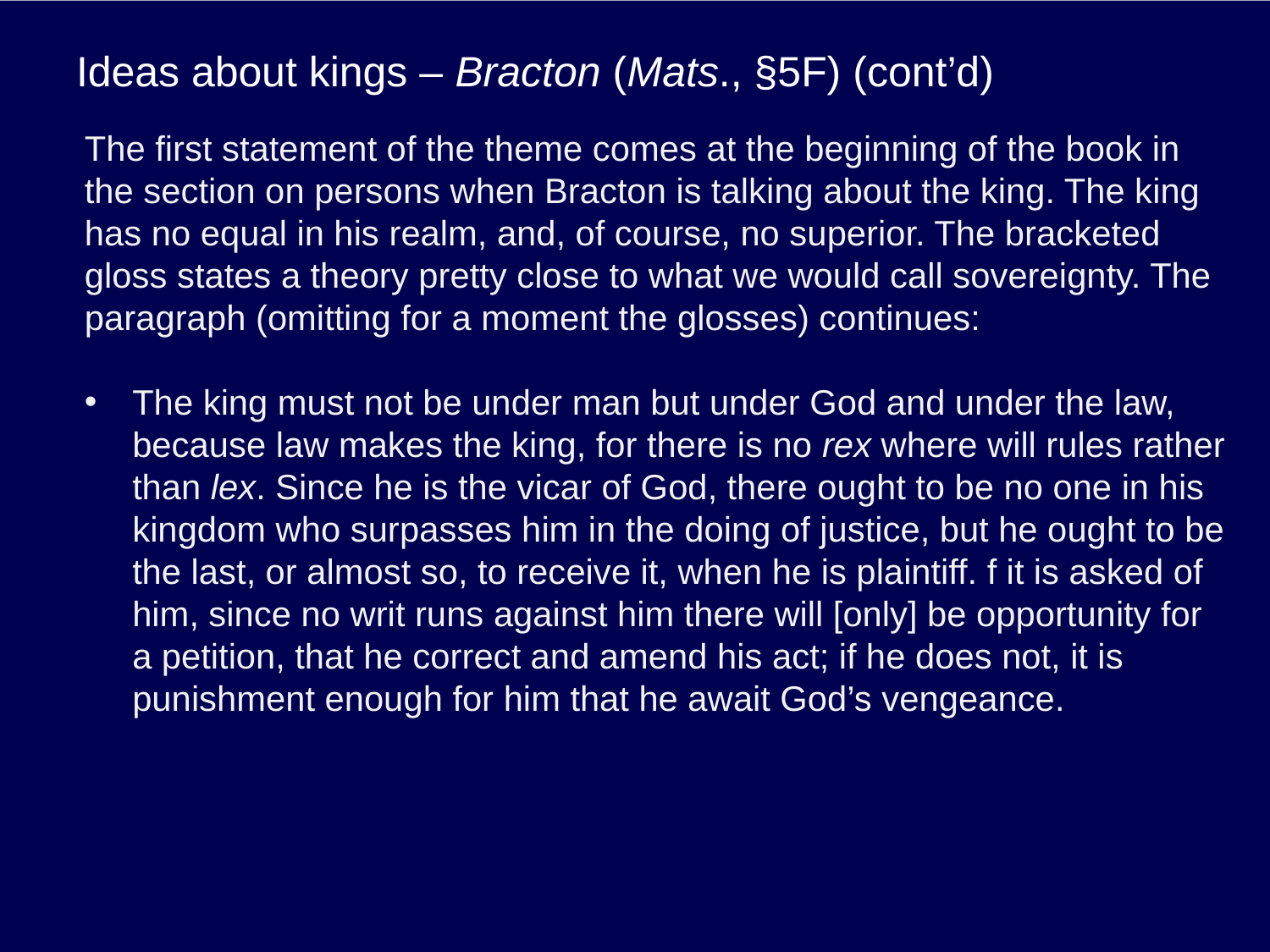

# Ideas about kings – Bracton (Mats., §5F) (cont’d)
The first statement of the theme comes at the beginning of the book in the section on persons when Bracton is talking about the king. The king has no equal in his realm, and, of course, no superior. The bracketed gloss states a theory pretty close to what we would call sovereignty. The paragraph (omitting for a moment the glosses) continues:

The king must not be under man but under God and under the law, because law makes the king, for there is no rex where will rules rather than lex. Since he is the vicar of God, there ought to be no one in his kingdom who surpasses him in the doing of justice, but he ought to be the last, or almost so, to receive it, when he is plaintiff. f it is asked of him, since no writ runs against him there will [only] be opportunity for a petition, that he correct and amend his act; if he does not, it is punishment enough for him that he await God’s vengeance.